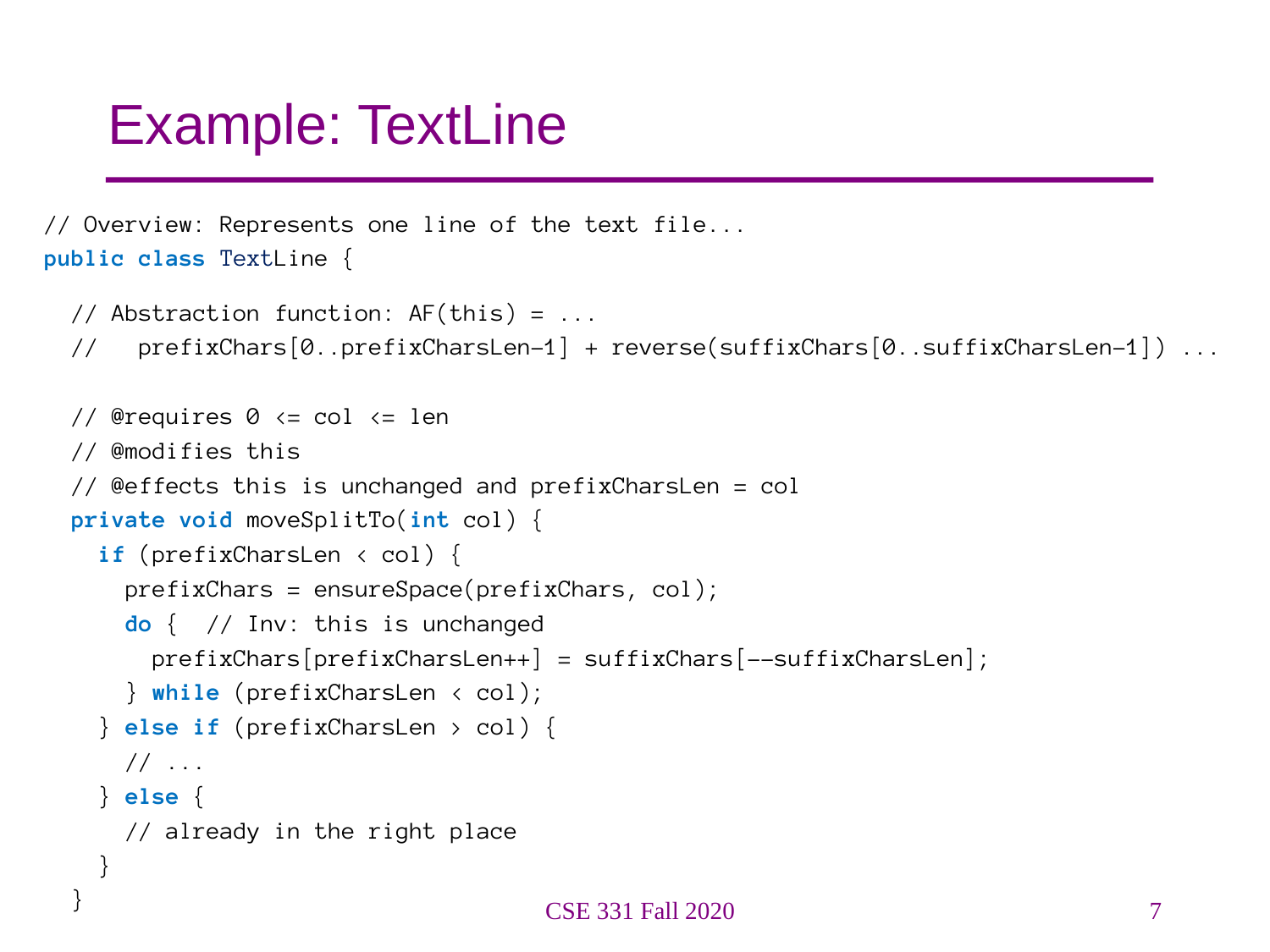

# Example: TextLine
// Overview: Represents one line of the text file...
public class TextLine {

  // Abstraction function: AF(this) = ...
  //   prefixChars[0..prefixCharsLen-1] + reverse(suffixChars[0..suffixCharsLen-1]) ...

  // @requires 0 <= col <= len
  // @modifies this
  // @effects this is unchanged and prefixCharsLen = col
  private void moveSplitTo(int col) {
    if (prefixCharsLen < col) {
      prefixChars = ensureSpace(prefixChars, col);
      do {  // Inv: this is unchanged
        prefixChars[prefixCharsLen++] = suffixChars[--suffixCharsLen];
      } while (prefixCharsLen < col);
    } else if (prefixCharsLen > col) {
      // ...
    } else {
      // already in the right place
    }
  }
CSE 331 Fall 2020

7